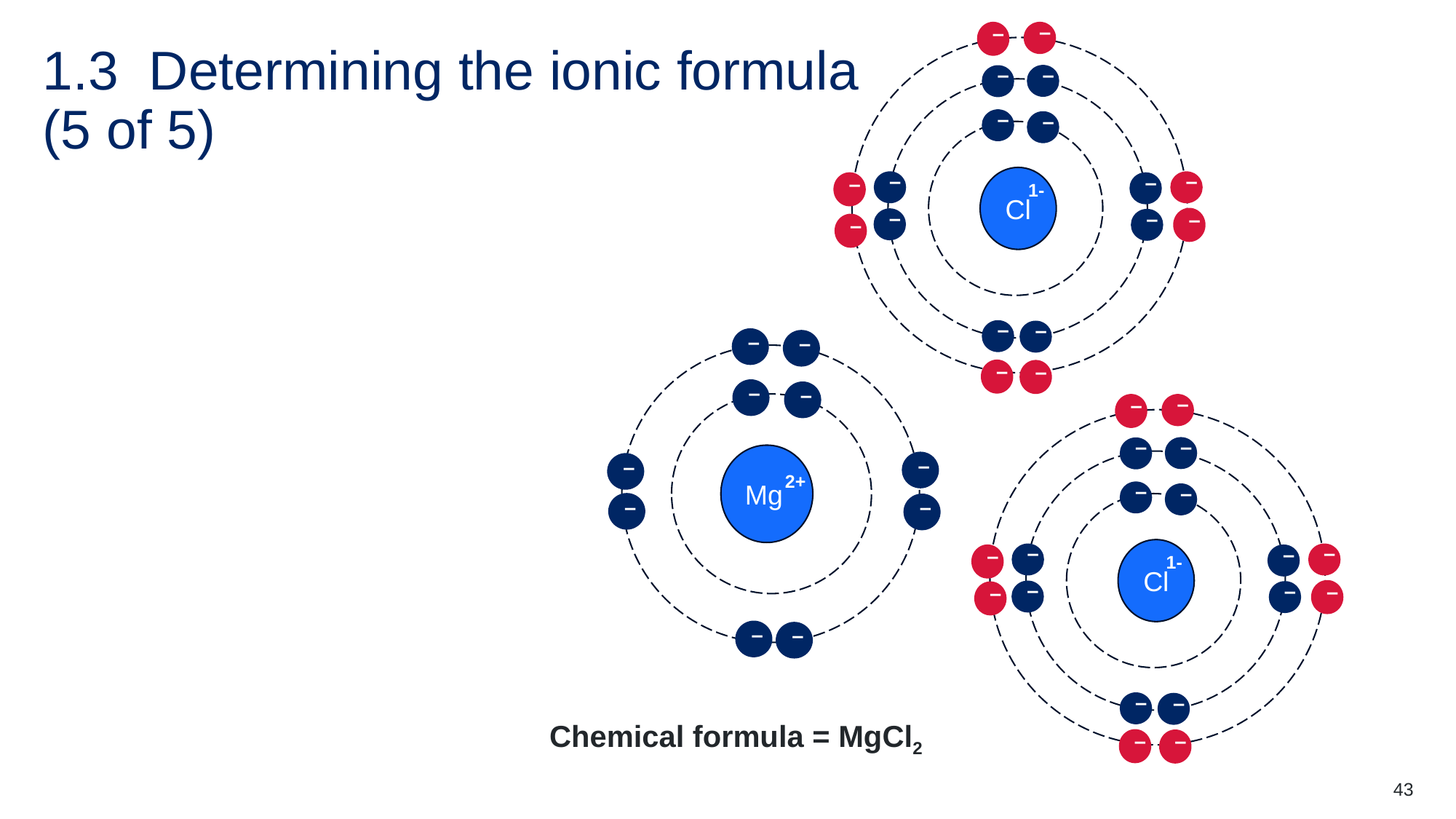

–
–

–
–
–
–
–
–
–
–

Cl
–
–
–
1-
–
–
–
–
–

Mg
–
–
–
–
–
–
–
–
–
–
–
–

–
–
–
–
–
–
–
–

Cl
2+
–
–
–
1-
–
–
–
Chemical formula = MgCl2
–
–
# 1.3  Determining the ionic formula (5 of 5)
43